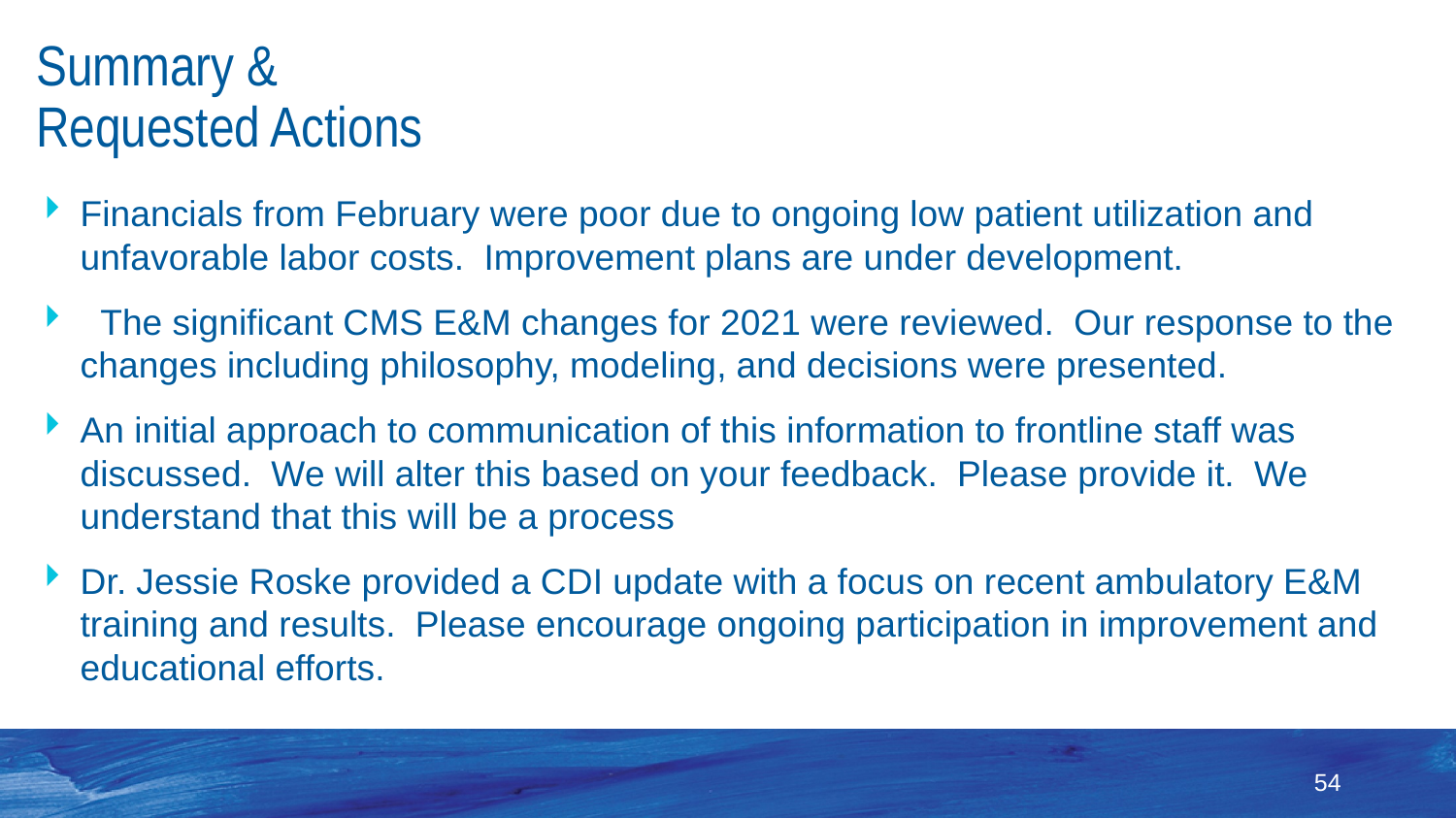

# Summary & Requested Actions
Financials from February were poor due to ongoing low patient utilization and unfavorable labor costs.  Improvement plans are under development.
  The significant CMS E&M changes for 2021 were reviewed.  Our response to the changes including philosophy, modeling, and decisions were presented.
An initial approach to communication of this information to frontline staff was discussed.  We will alter this based on your feedback.  Please provide it.  We understand that this will be a process
Dr. Jessie Roske provided a CDI update with a focus on recent ambulatory E&M training and results.  Please encourage ongoing participation in improvement and educational efforts.
54